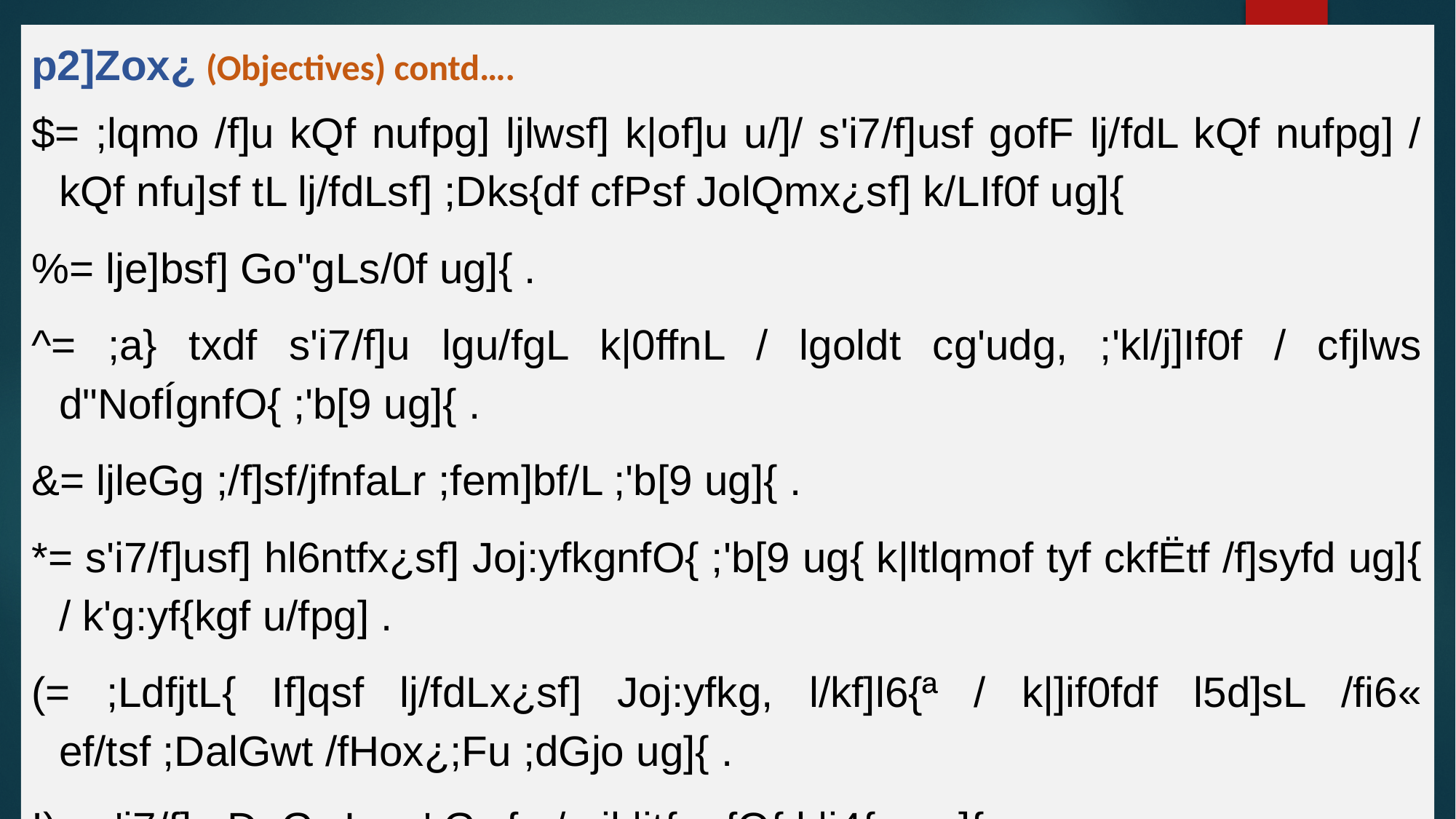

p2]Zox¿ (Objectives) contd….
$= ;lqmo /f]u kQf nufpg] ljlwsf] k|of]u u/]/ s'i7/f]usf gofF lj/fdL kQf nufpg] / kQf nfu]sf tL lj/fdLsf] ;Dks{df cfPsf JolQmx¿sf] k/LIf0f ug]{
%= lje]bsf] Go"gLs/0f ug]{ .
^= ;a} txdf s'i7/f]u lgu/fgL k|0ffnL / lgoldt cg'udg, ;'kl/j]If0f / cfjlws d"NofÍgnfO{ ;'b[9 ug]{ .
&= ljleGg ;/f]sf/jfnfaLr ;fem]bf/L ;'b[9 ug]{ .
*= s'i7/f]usf] hl6ntfx¿sf] Joj:yfkgnfO{ ;'b[9 ug{ k|ltlqmof tyf ckfËtf /f]syfd ug]{ / k'g:yf{kgf u/fpg] .
(= ;LdfjtL{ If]qsf lj/fdLx¿sf] Joj:yfkg, l/kf]l6{ª / k|]if0fdf l5d]sL /fi6« ef/tsf ;DalGwt /fHox¿;Fu ;dGjo ug]{ .
!)= s'i7/f]u;DaGwL cg';Gwfg / gjk|jt{gnfO{ k|j4{g ug]{ .
24